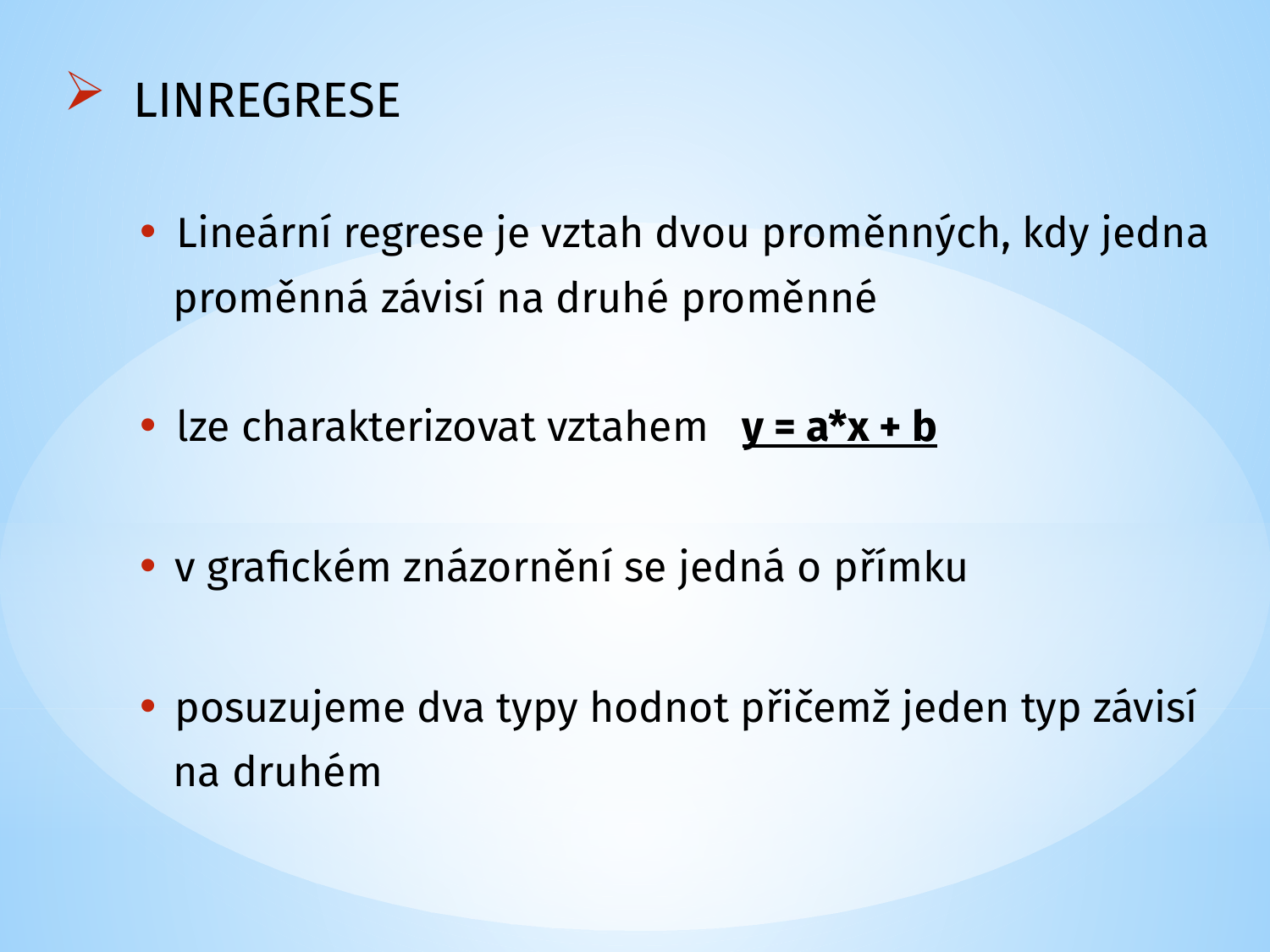

LINREGRESE

 Lineární regrese je vztah dvou proměnných, kdy jedna
   proměnná závisí na druhé proměnné

 lze charakterizovat vztahem   y = a*x + b

 v grafickém znázornění se jedná o přímku

 posuzujeme dva typy hodnot přičemž jeden typ závisí
   na druhém